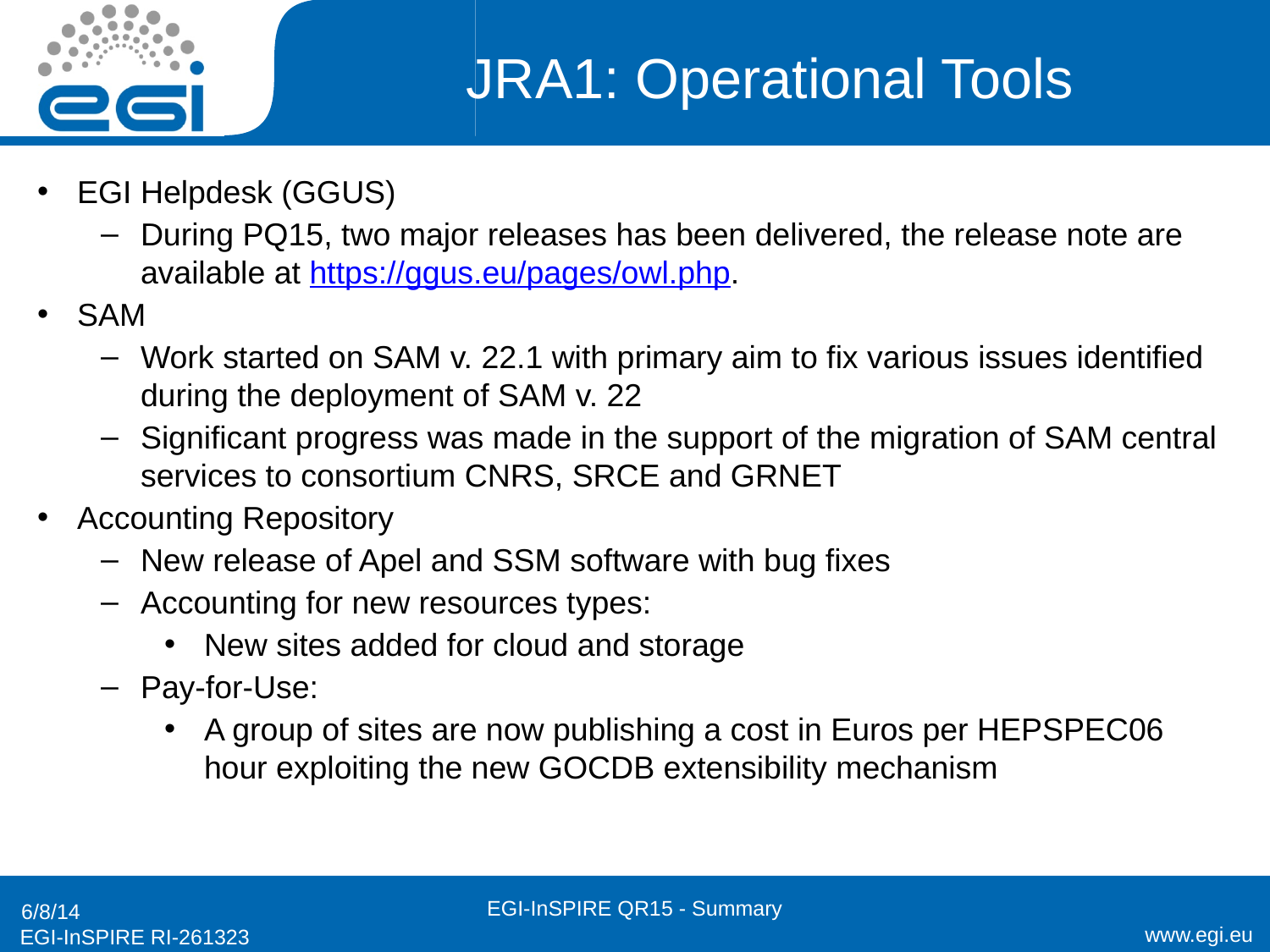

# JRA1: Operational Tools
EGI Helpdesk (GGUS)
During PQ15, two major releases has been delivered, the release note are available at https://ggus.eu/pages/owl.php.
SAM
Work started on SAM v. 22.1 with primary aim to fix various issues identified during the deployment of SAM v. 22
Significant progress was made in the support of the migration of SAM central services to consortium CNRS, SRCE and GRNET
Accounting Repository
New release of Apel and SSM software with bug fixes
Accounting for new resources types:
New sites added for cloud and storage
Pay-for-Use:
A group of sites are now publishing a cost in Euros per HEPSPEC06 hour exploiting the new GOCDB extensibility mechanism
EGI-InSPIRE QR15 - Summary
6/8/14